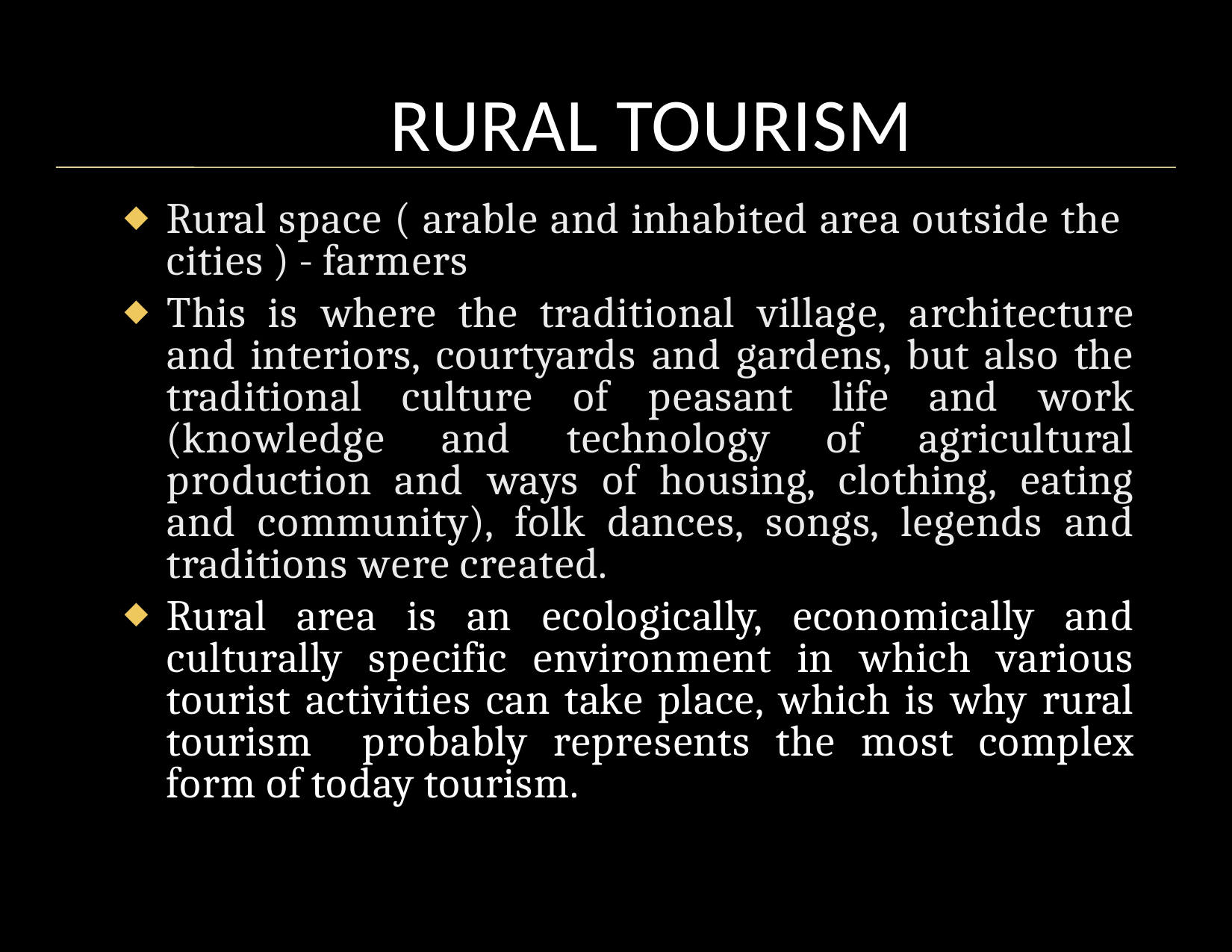

# RURAL TOURISM

Rural space ( arable and inhabited area outside the cities ) - farmers
This is where the traditional village, architecture and interiors, courtyards and gardens, but also the traditional culture of peasant life and work (knowledge and technology of agricultural production and ways of housing, clothing, eating and community), folk dances, songs, legends and traditions were created.
Rural area is an ecologically, economically and culturally specific environment in which various tourist activities can take place, which is why rural tourism  probably represents the most complex form of today tourism.